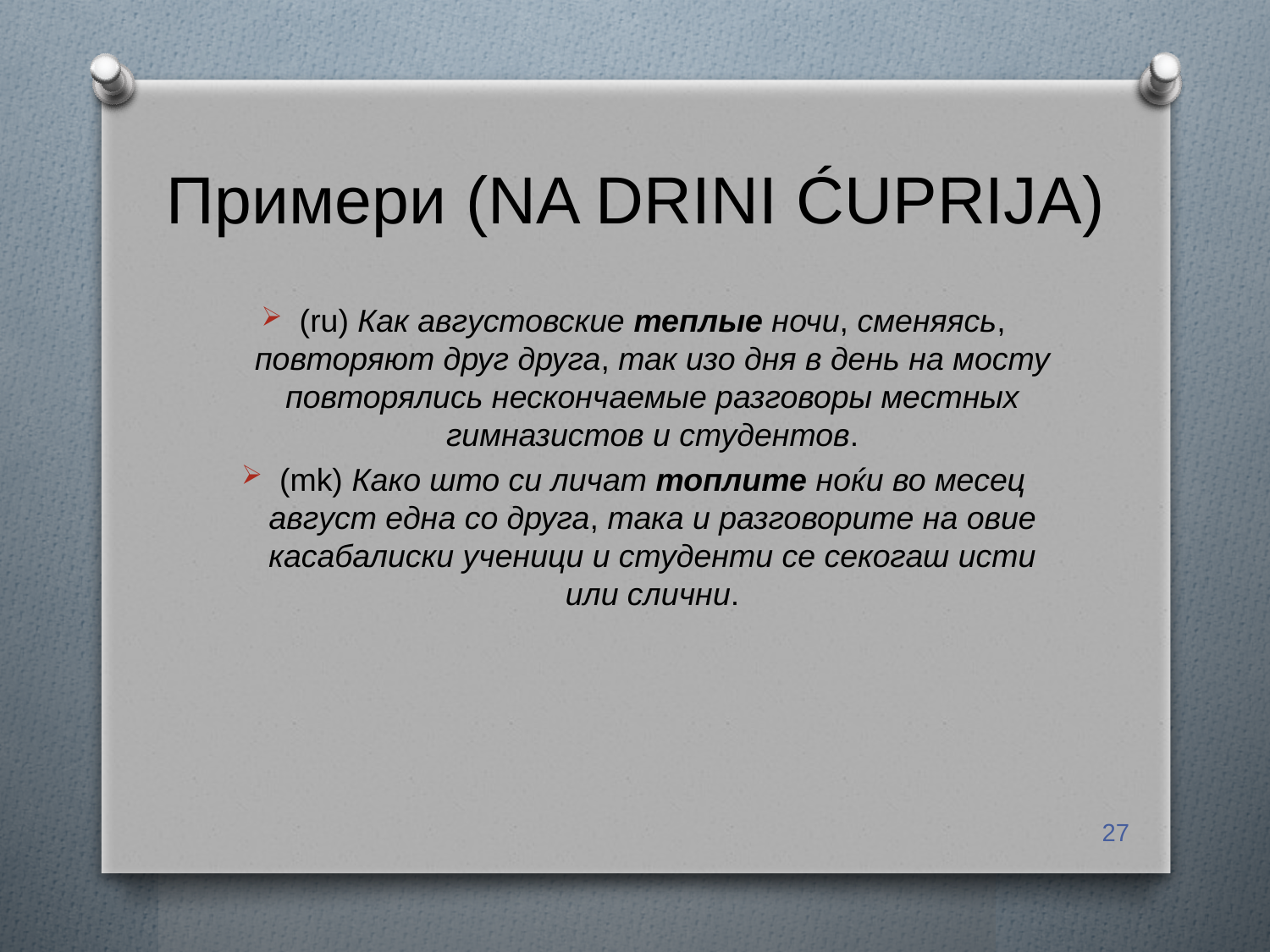

# Примери (Na Drini ćuprija)
(ru) Как августовские теплые ночи, сменяясь, повторяют друг друга, так изо дня в день на мосту повторялись нескончаемые разговоры местных гимназистов и студентов.
(mk) Како што си личат топлите ноќи во месец август една со друга, така и разговорите на овие касабалиски ученици и студенти се секогаш исти или слични.
27